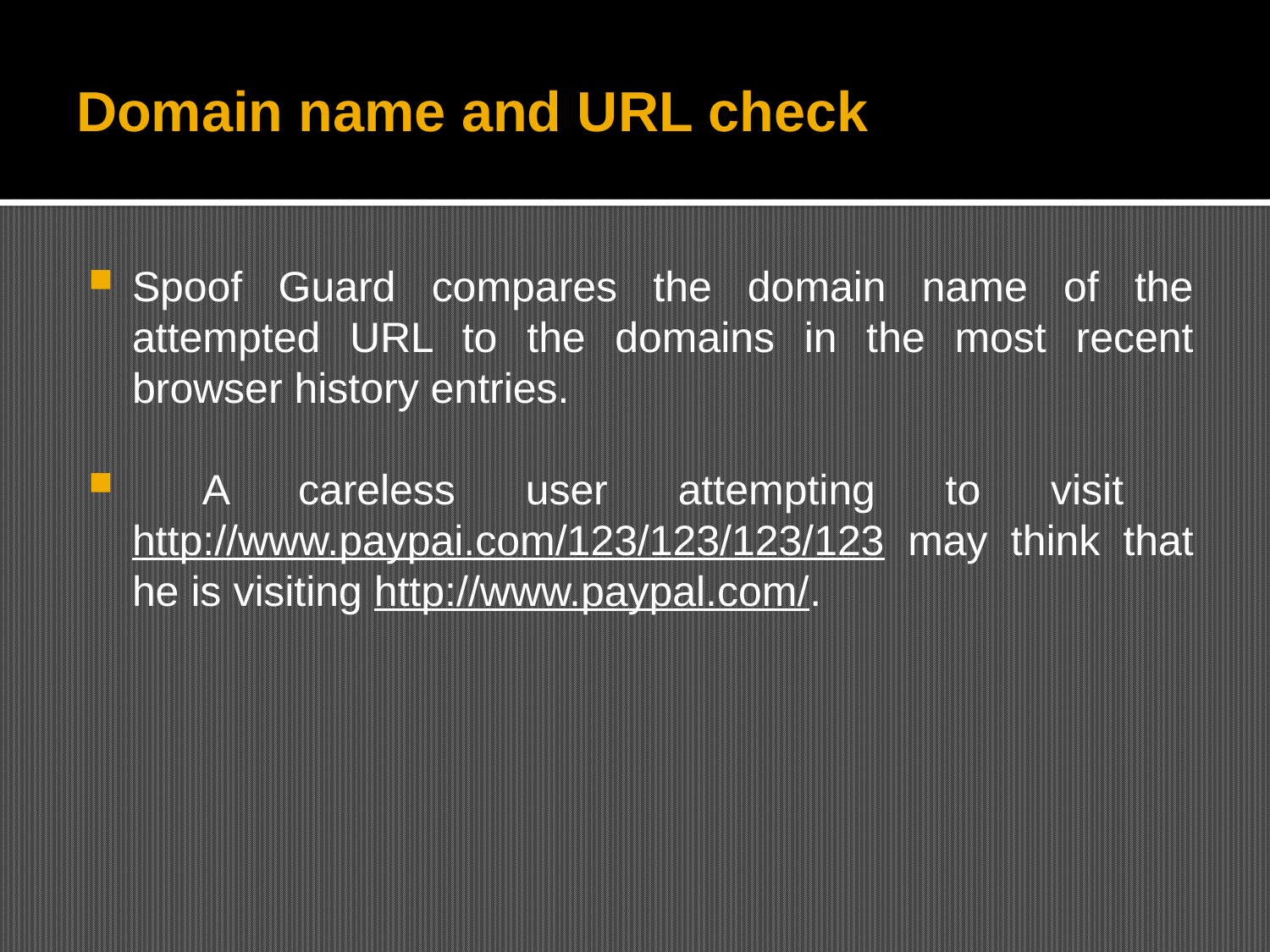

# Domain name and URL check
Spoof Guard compares the domain name of the attempted URL to the domains in the most recent browser history entries.

 A careless user attempting to visit  http://www.paypai.com/123/123/123/123 may think that he is visiting http://www.paypal.com/.